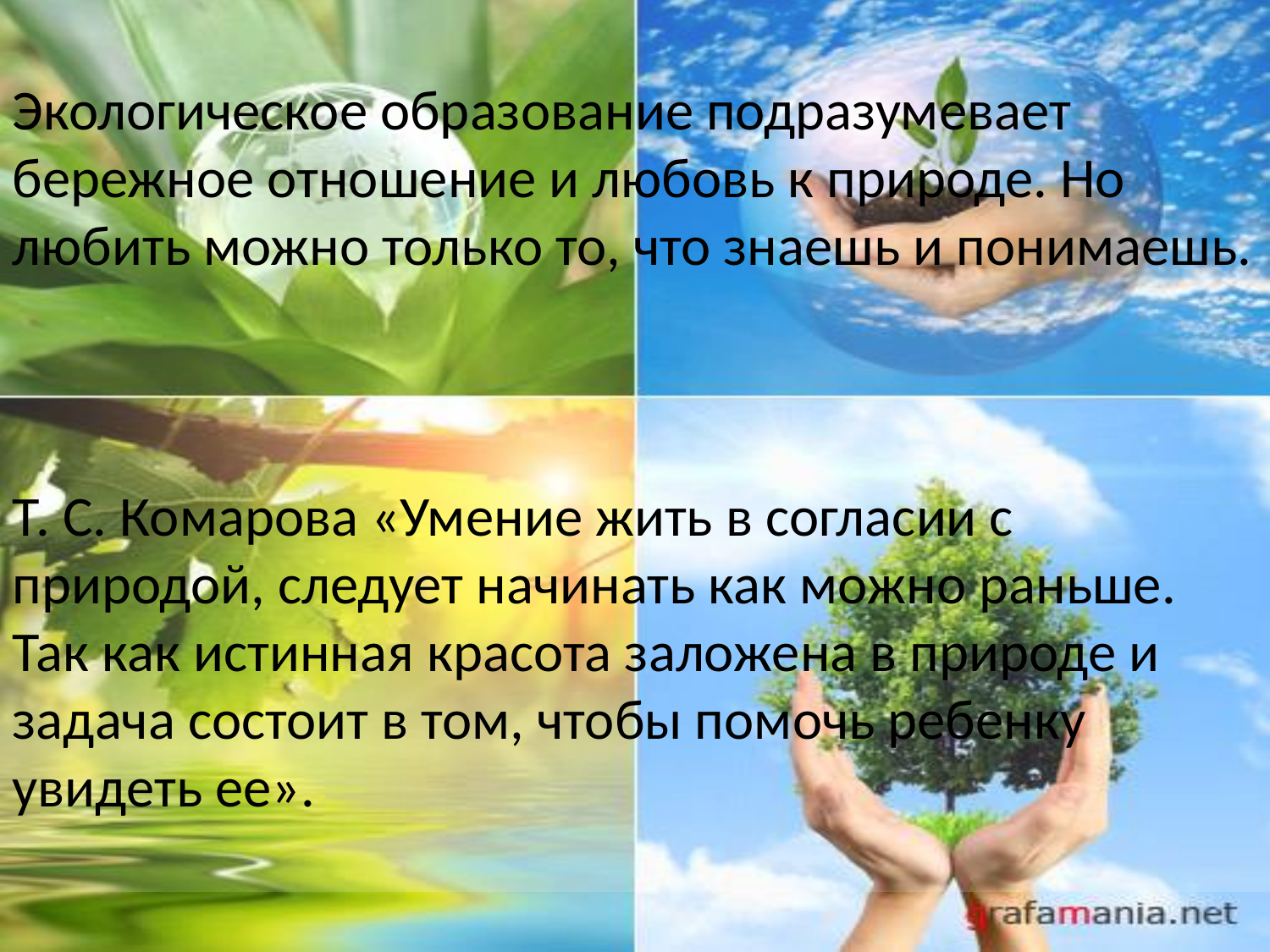

Экологическое образование подразумевает бережное отношение и любовь к природе. Но любить можно только то, что знаешь и понимаешь.

Т. С. Комарова «Умение жить в согласии с природой, следует начинать как можно раньше. Так как истинная красота заложена в природе и задача состоит в том, чтобы помочь ребенку увидеть ее».